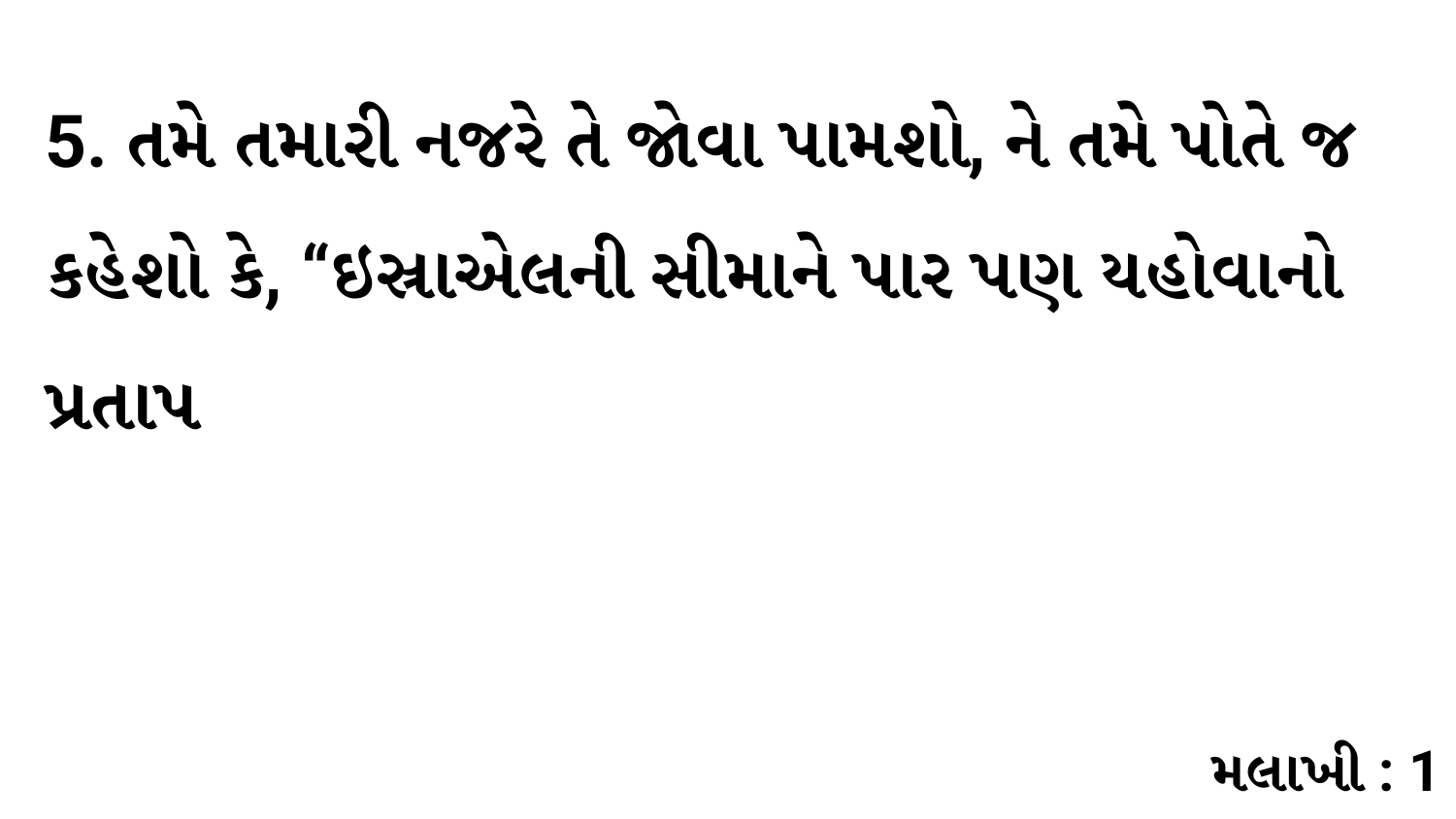

5. તમે તમારી નજરે તે જોવા પામશો, ને તમે પોતે જ કહેશો કે, “ઇસ્રાએલની સીમાને પાર પણ યહોવાનો પ્રતાપ
મલાખી : 1